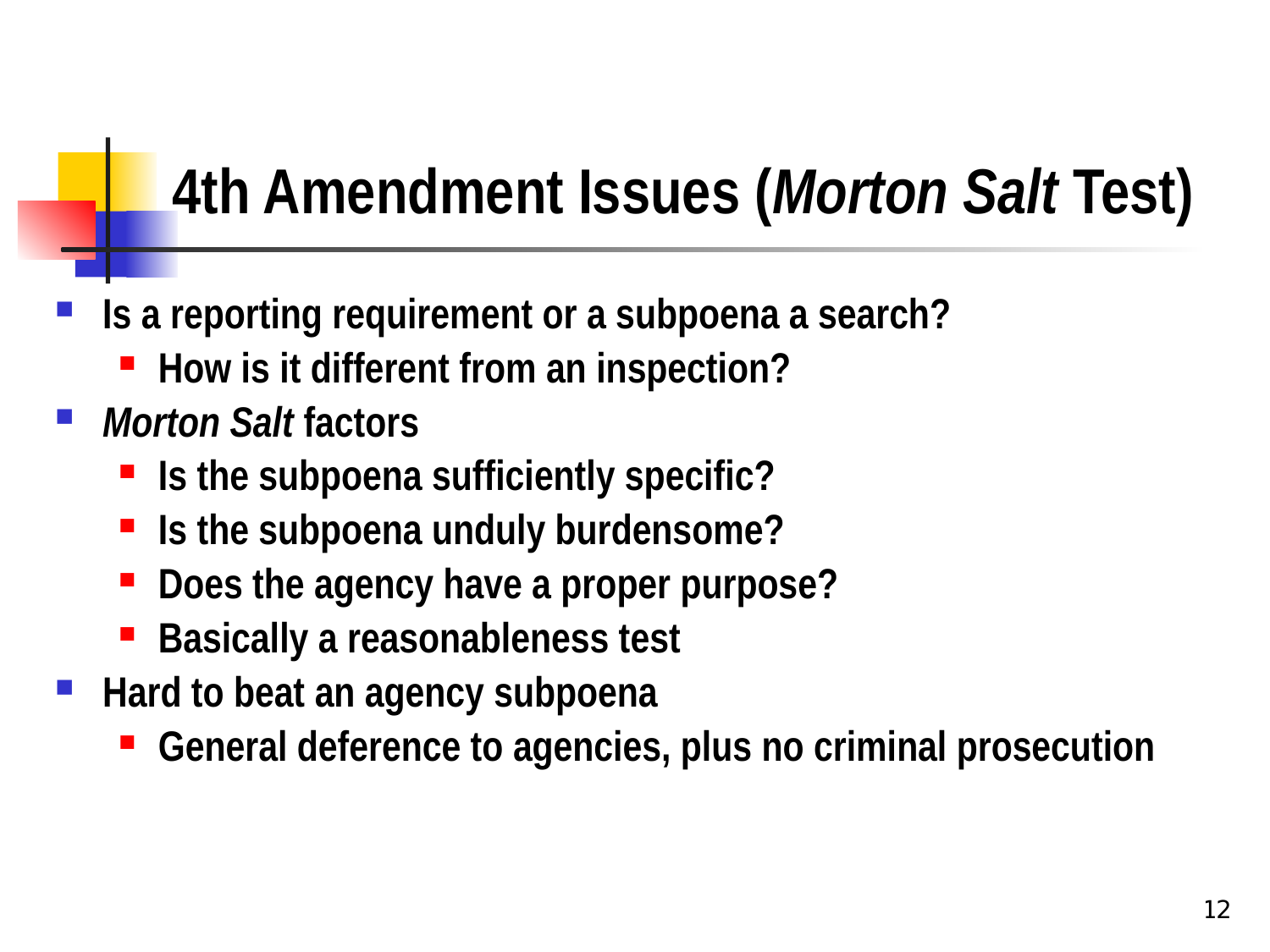

# 4th Amendment Issues (Morton Salt Test)
Is a reporting requirement or a subpoena a search?
How is it different from an inspection?
Morton Salt factors
Is the subpoena sufficiently specific?
Is the subpoena unduly burdensome?
Does the agency have a proper purpose?
Basically a reasonableness test
Hard to beat an agency subpoena
General deference to agencies, plus no criminal prosecution
12